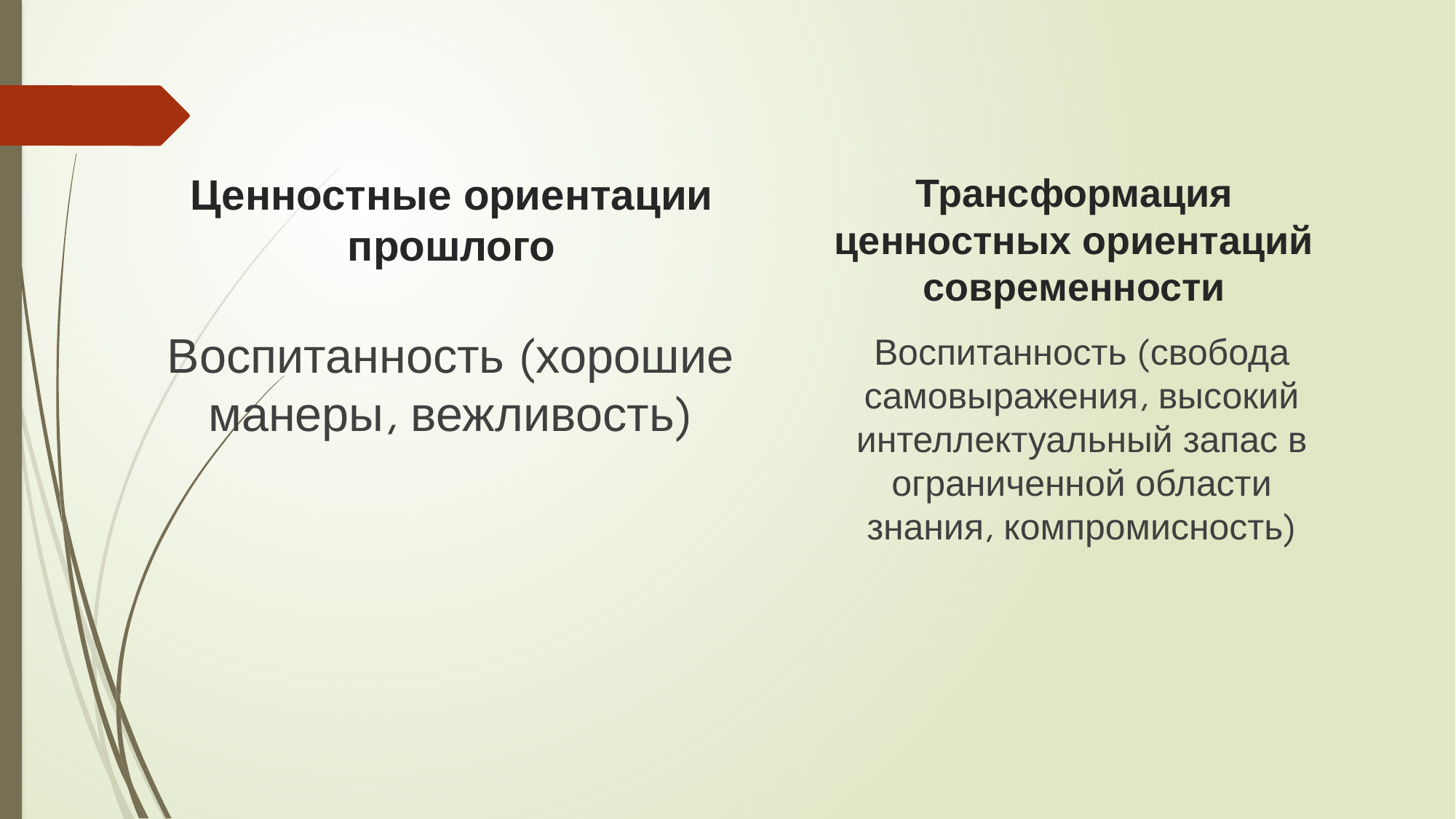

# Ценностные ориентации прошлого
Трансформация ценностных ориентаций современности
Воспитанность (хорошие манеры, вежливость)

Воспитанность (свобода самовыражения, высокий интеллектуальный запас в ограниченной области знания, компромисность)